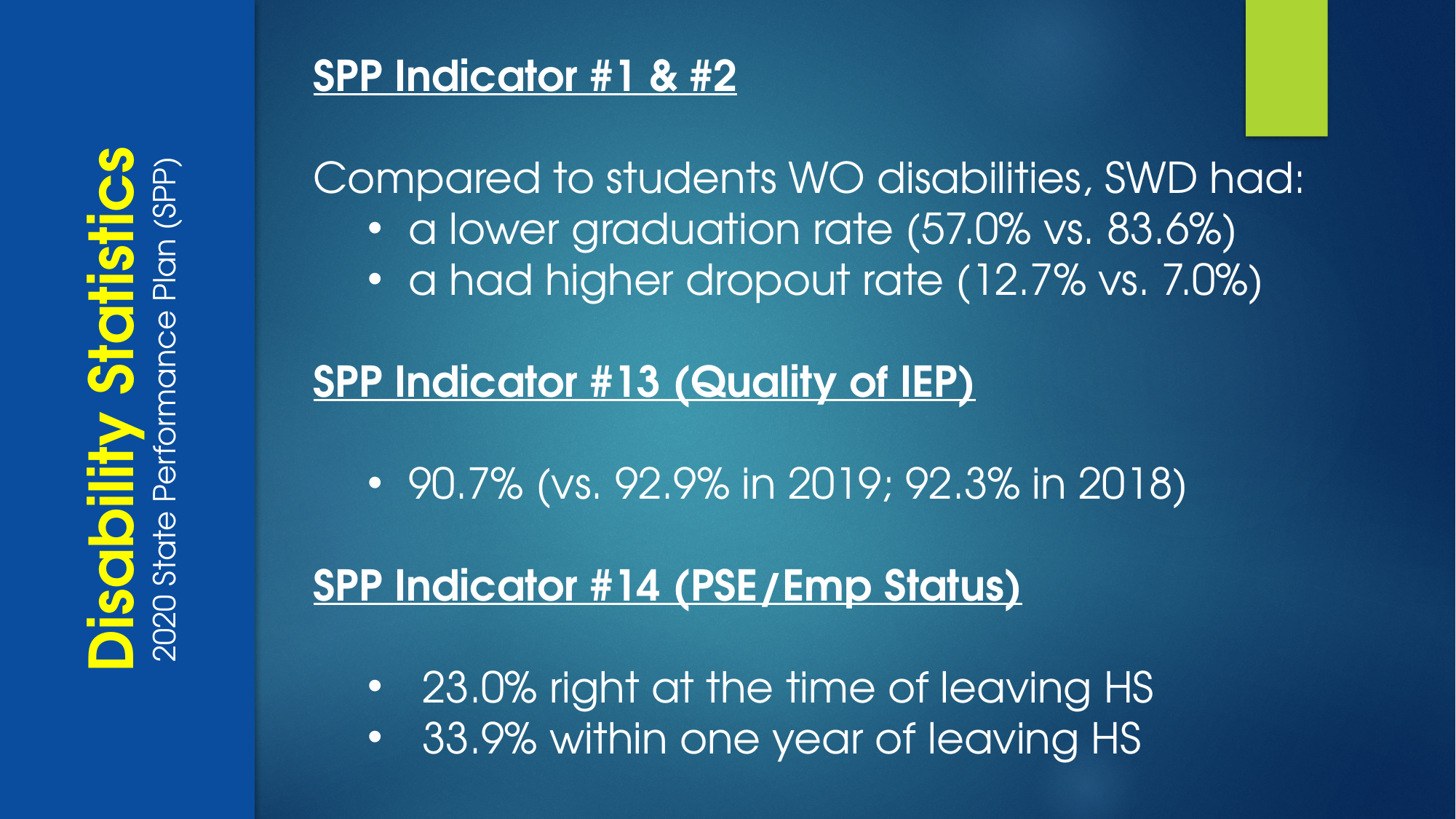

Disability Statistics
2020 State Performance Plan (SPP)
SPP Indicator #1 & #2

Compared to students WO disabilities, SWD had:
a lower graduation rate (57.0% vs. 83.6%)
a had higher dropout rate (12.7% vs. 7.0%)

SPP Indicator #13 (Quality of IEP)

90.7% (vs. 92.9% in 2019; 92.3% in 2018)

SPP Indicator #14 (PSE/Emp Status)

23.0% right at the time of leaving HS
33.9% within one year of leaving HS